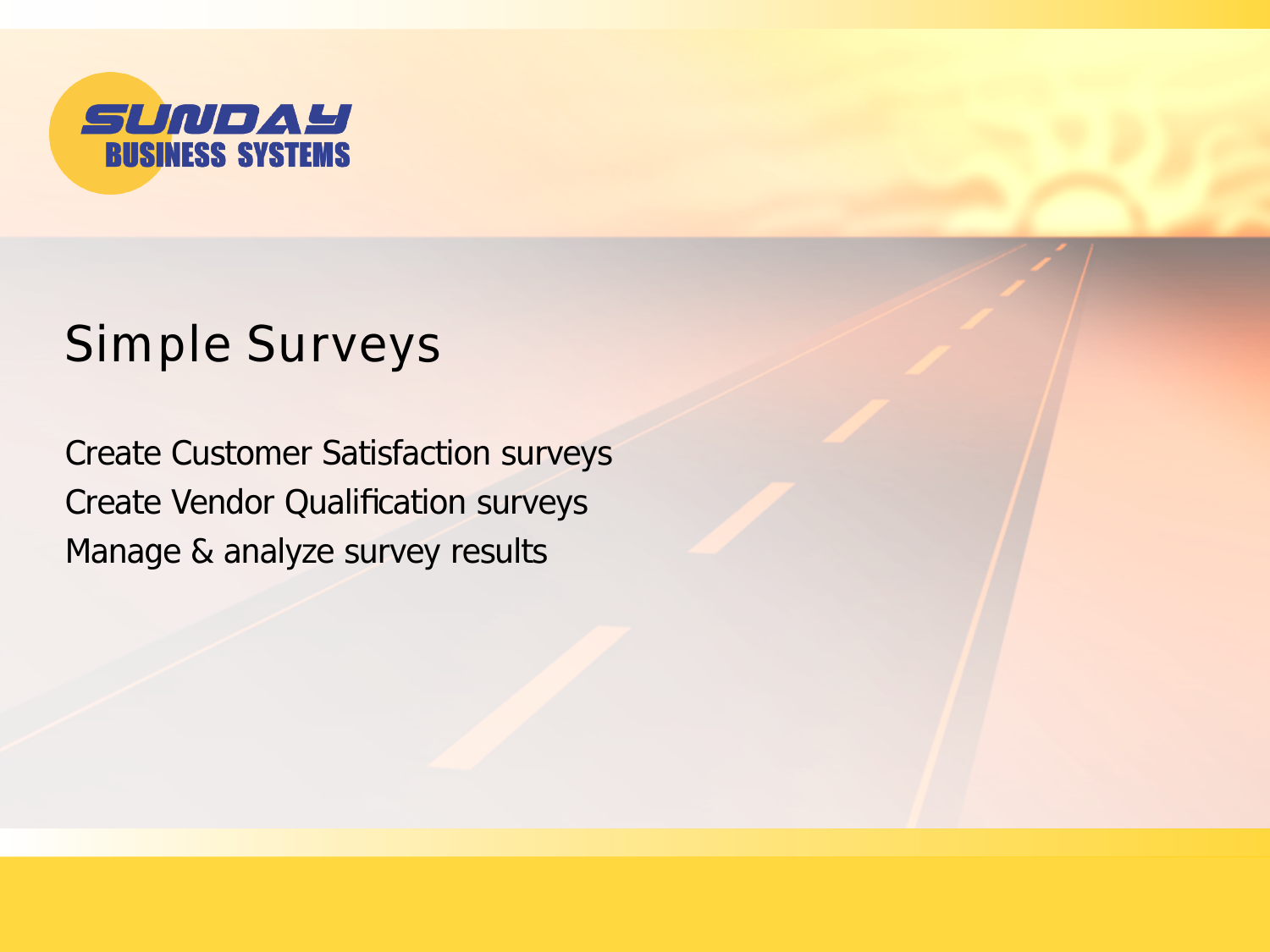

# Simple Surveys
Create Customer Satisfaction surveys
Create Vendor Qualification surveys
Manage & analyze survey results